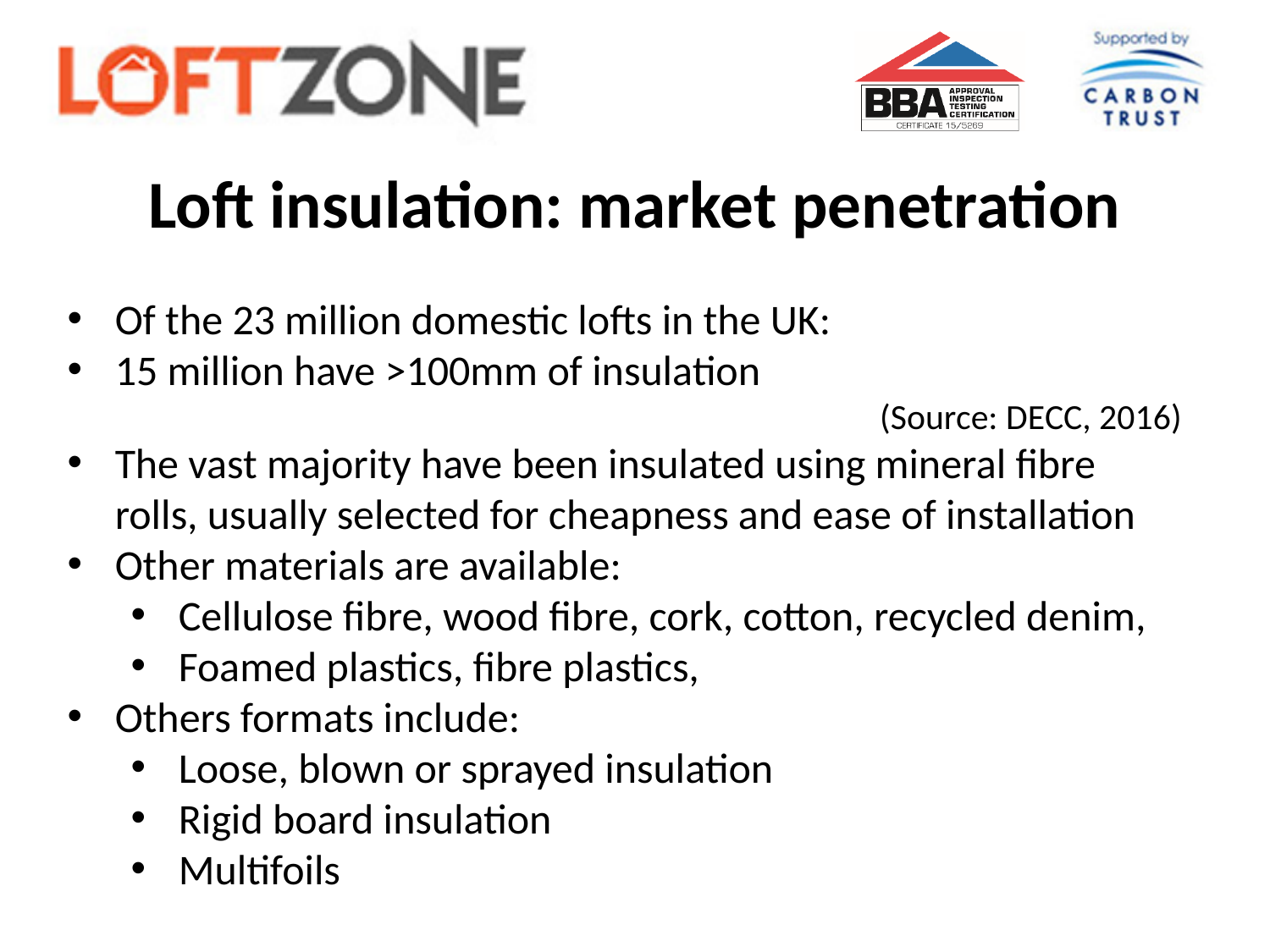

# Loft insulation: market penetration
Of the 23 million domestic lofts in the UK:
15 million have >100mm of insulation
(Source: DECC, 2016)
The vast majority have been insulated using mineral fibre rolls, usually selected for cheapness and ease of installation
Other materials are available:
Cellulose fibre, wood fibre, cork, cotton, recycled denim,
Foamed plastics, fibre plastics,
Others formats include:
Loose, blown or sprayed insulation
Rigid board insulation
Multifoils